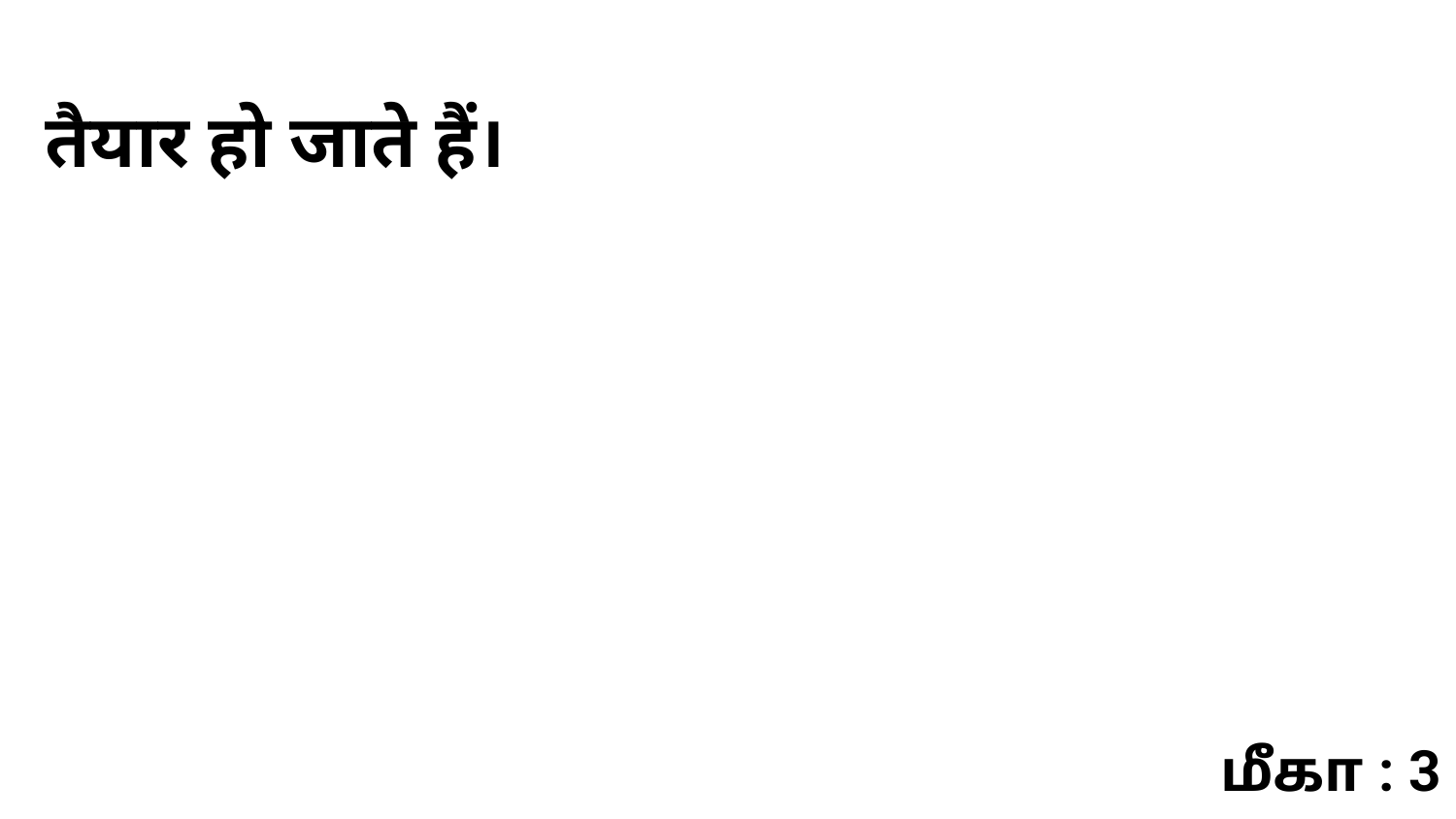

तैयार हो जाते हैं।
மீகா : 3